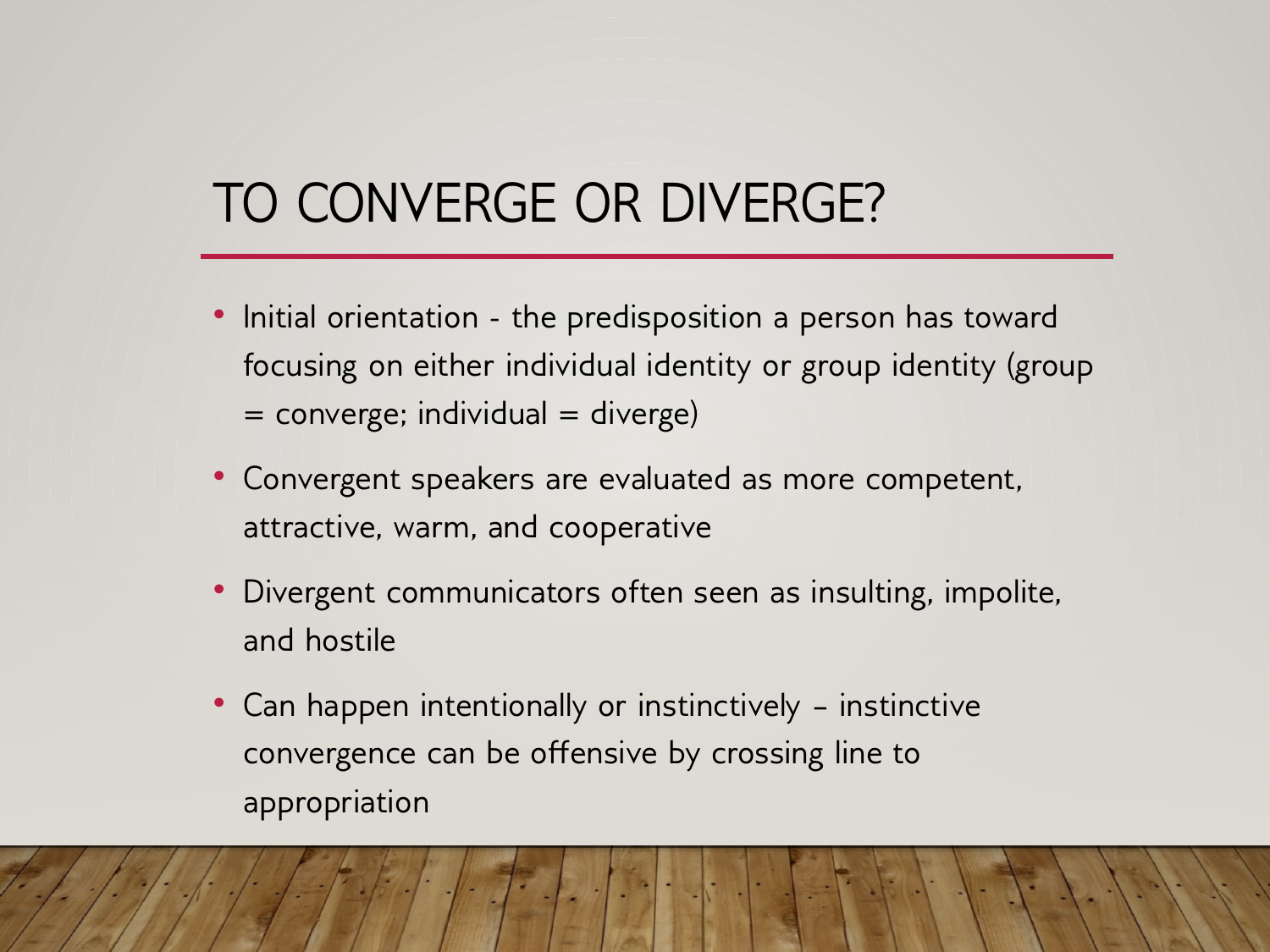

# To Converge or Diverge?
Initial orientation - the predisposition a person has toward focusing on either individual identity or group identity (group = converge; individual = diverge)
Convergent speakers are evaluated as more competent, attractive, warm, and cooperative
Divergent communicators often seen as insulting, impolite, and hostile
Can happen intentionally or instinctively – instinctive convergence can be offensive by crossing line to appropriation